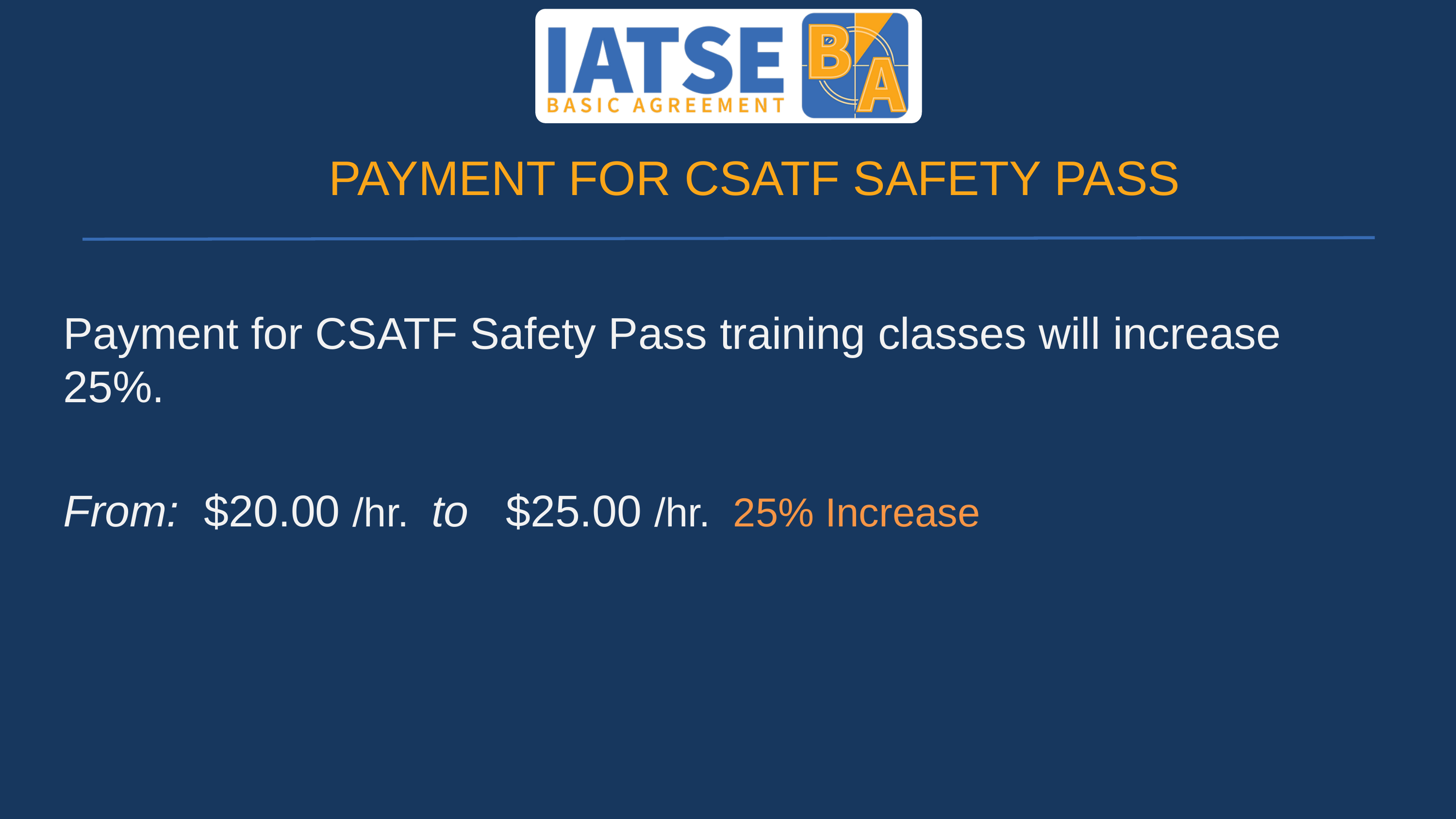

# PAYMENT FOR CSATF SAFETY PASS

Payment for CSATF Safety Pass training classes will increase 25%.

From:  $20.00 /hr.  to   $25.00 /hr.  25% Increase